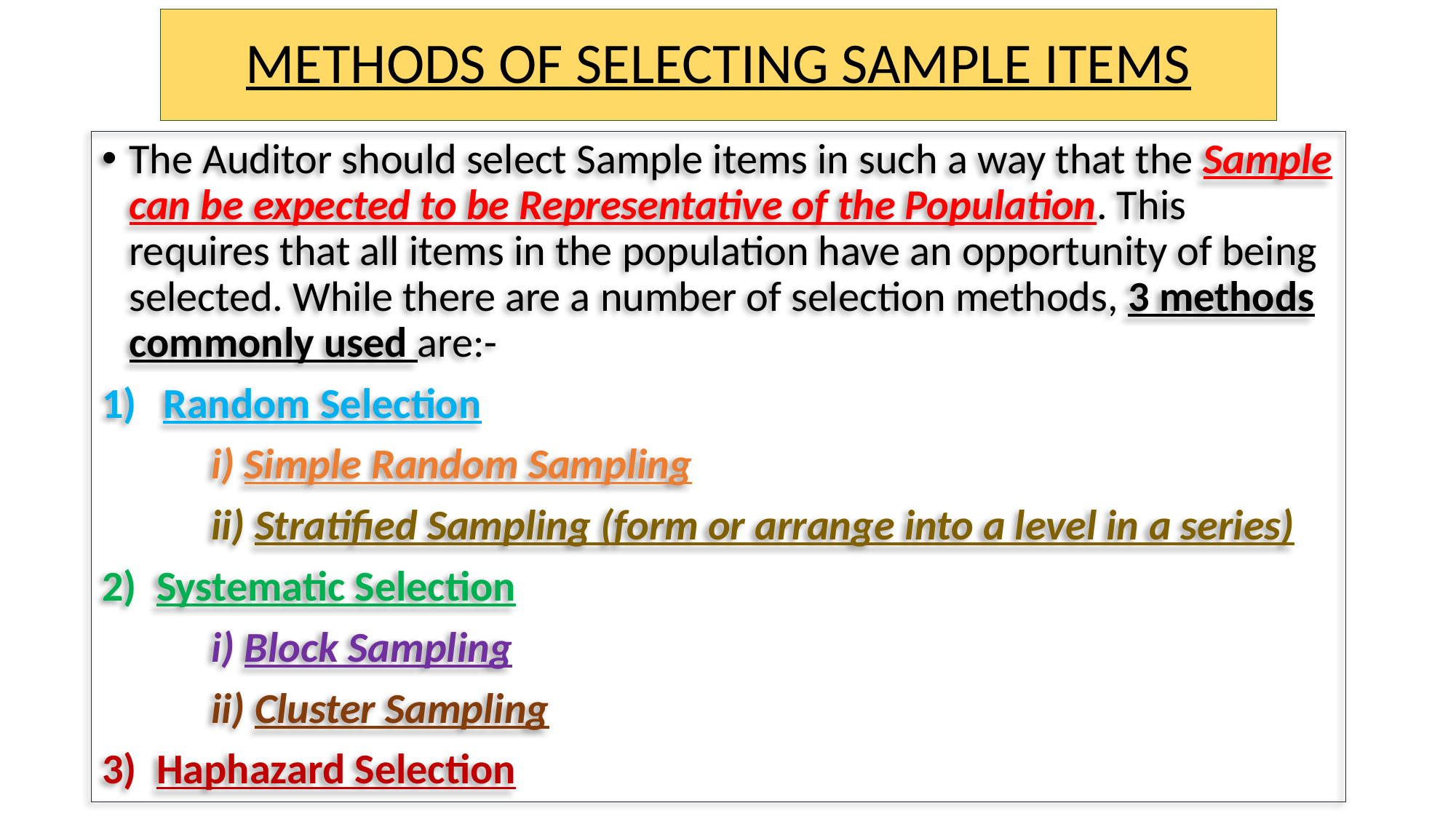

# METHODS OF SELECTING SAMPLE ITEMS
The Auditor should select Sample items in such a way that the Sample can be expected to be Representative of the Population. This requires that all items in the population have an opportunity of being selected. While there are a number of selection methods, 3 methods commonly used are:-
Random Selection
	i) Simple Random Sampling
	ii) Stratified Sampling (form or arrange into a level in a series)
Systematic Selection
	i) Block Sampling
	ii) Cluster Sampling
Haphazard Selection